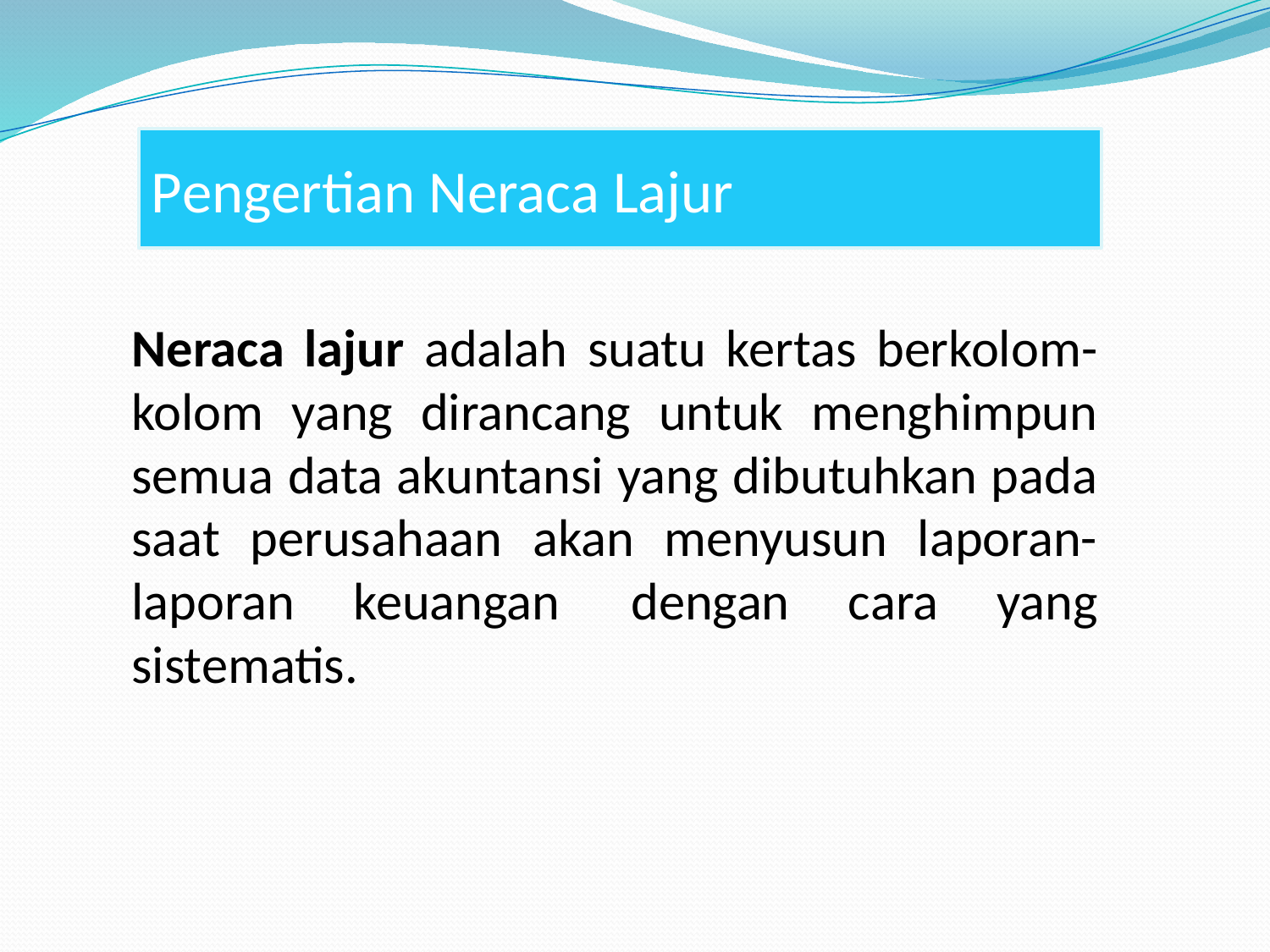

Pengertian Neraca Lajur
Neraca lajur adalah suatu kertas berkolom-kolom yang dirancang untuk menghimpun semua data akuntansi yang dibutuhkan pada saat perusahaan akan menyusun laporan-laporan keuangan  dengan cara yang sistematis.